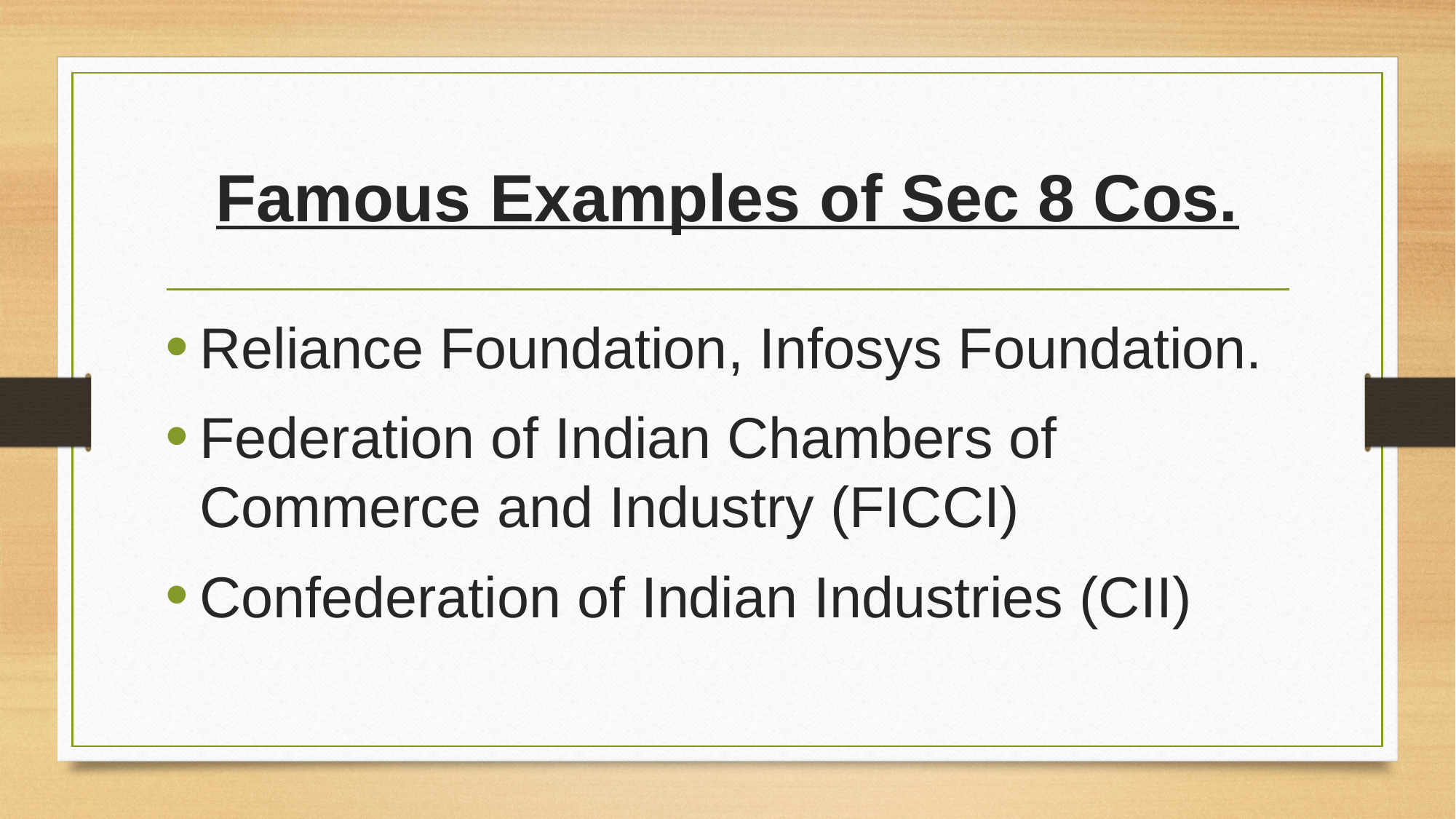

# Famous Examples of Sec 8 Cos.
Reliance Foundation, Infosys Foundation.
Federation of Indian Chambers of Commerce and Industry (FICCI)
Confederation of Indian Industries (CII)